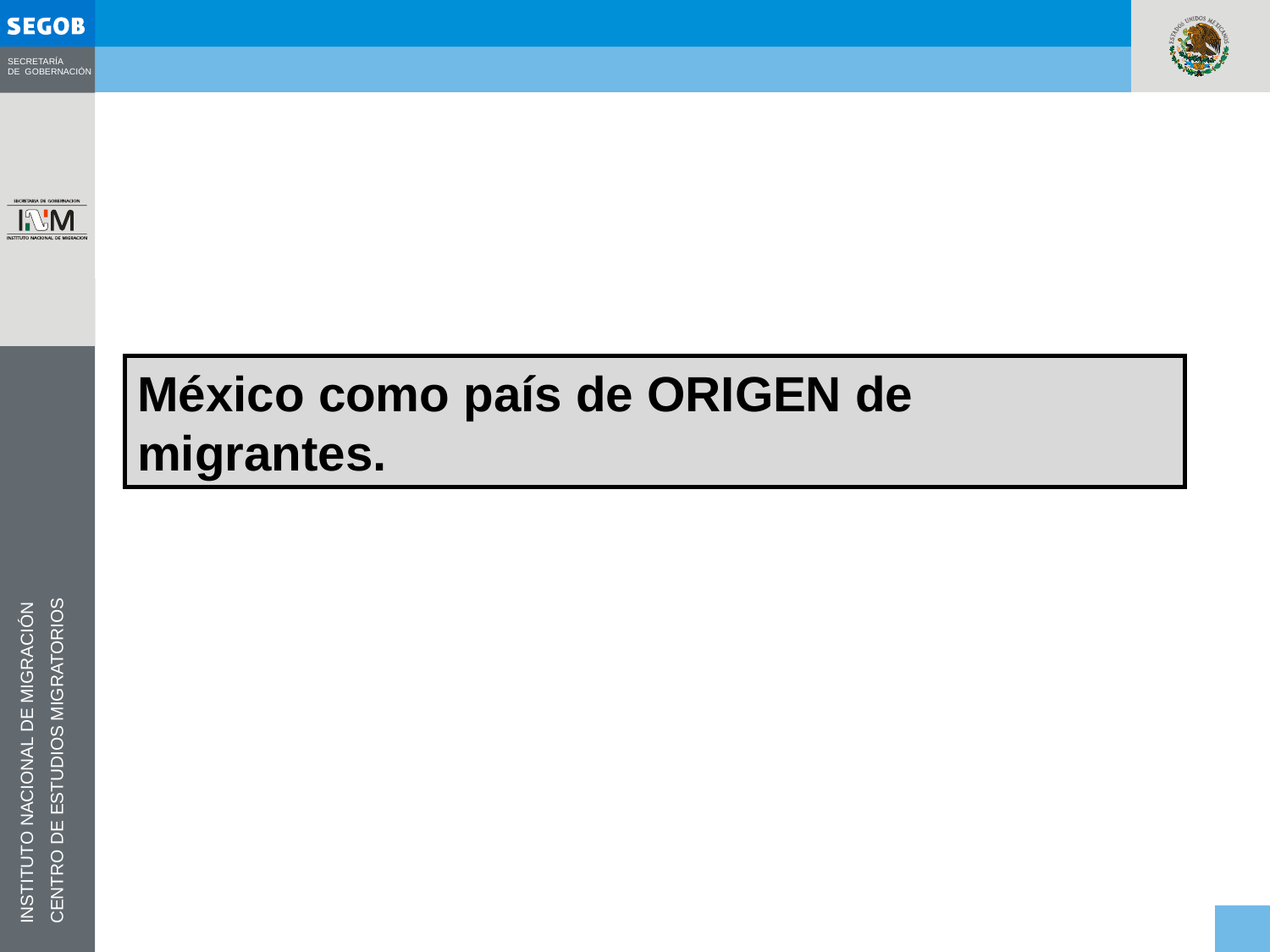

México como país de ORIGEN de migrantes.